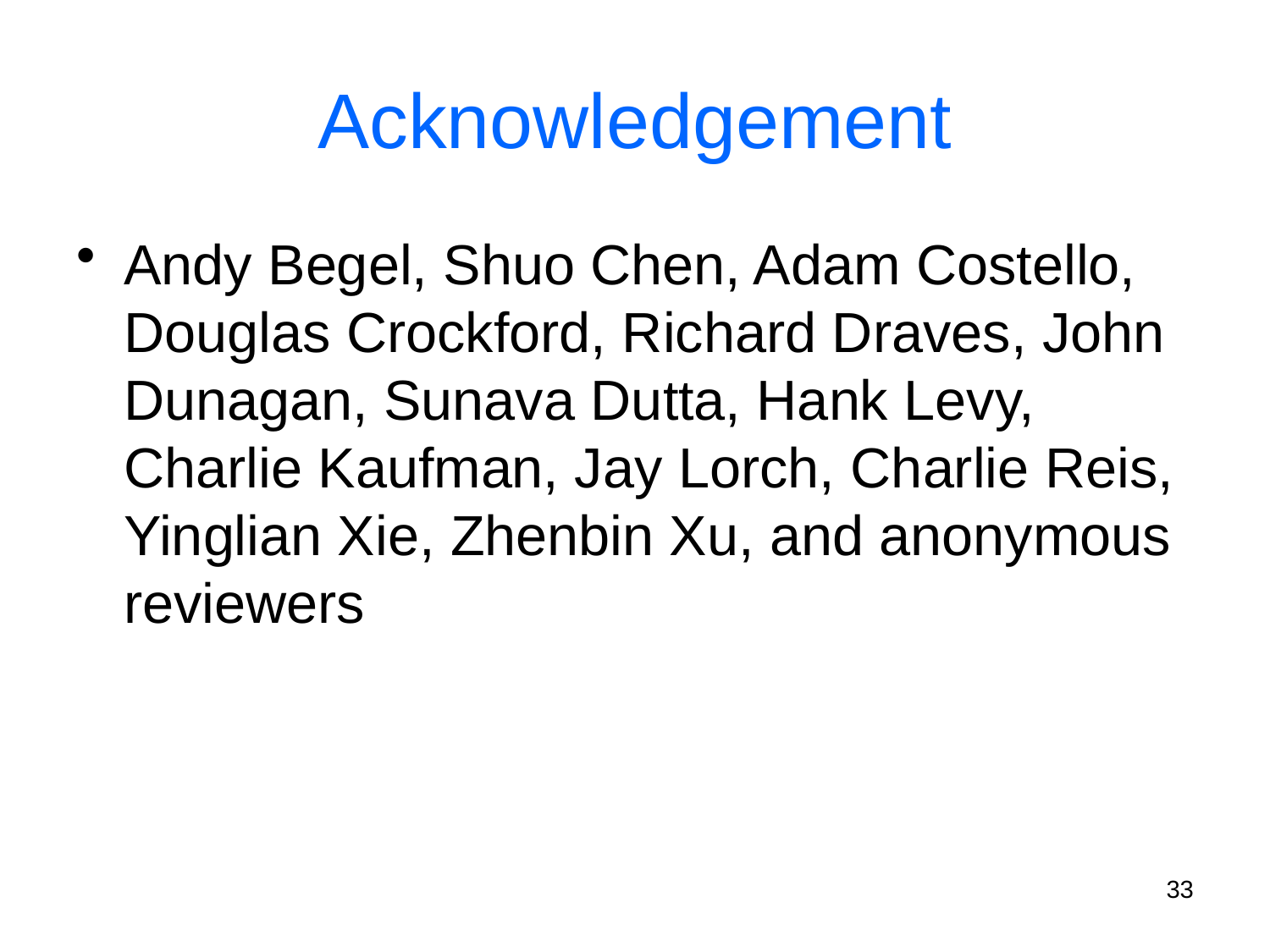

# Acknowledgement
Andy Begel, Shuo Chen, Adam Costello, Douglas Crockford, Richard Draves, John Dunagan, Sunava Dutta, Hank Levy, Charlie Kaufman, Jay Lorch, Charlie Reis, Yinglian Xie, Zhenbin Xu, and anonymous reviewers
33